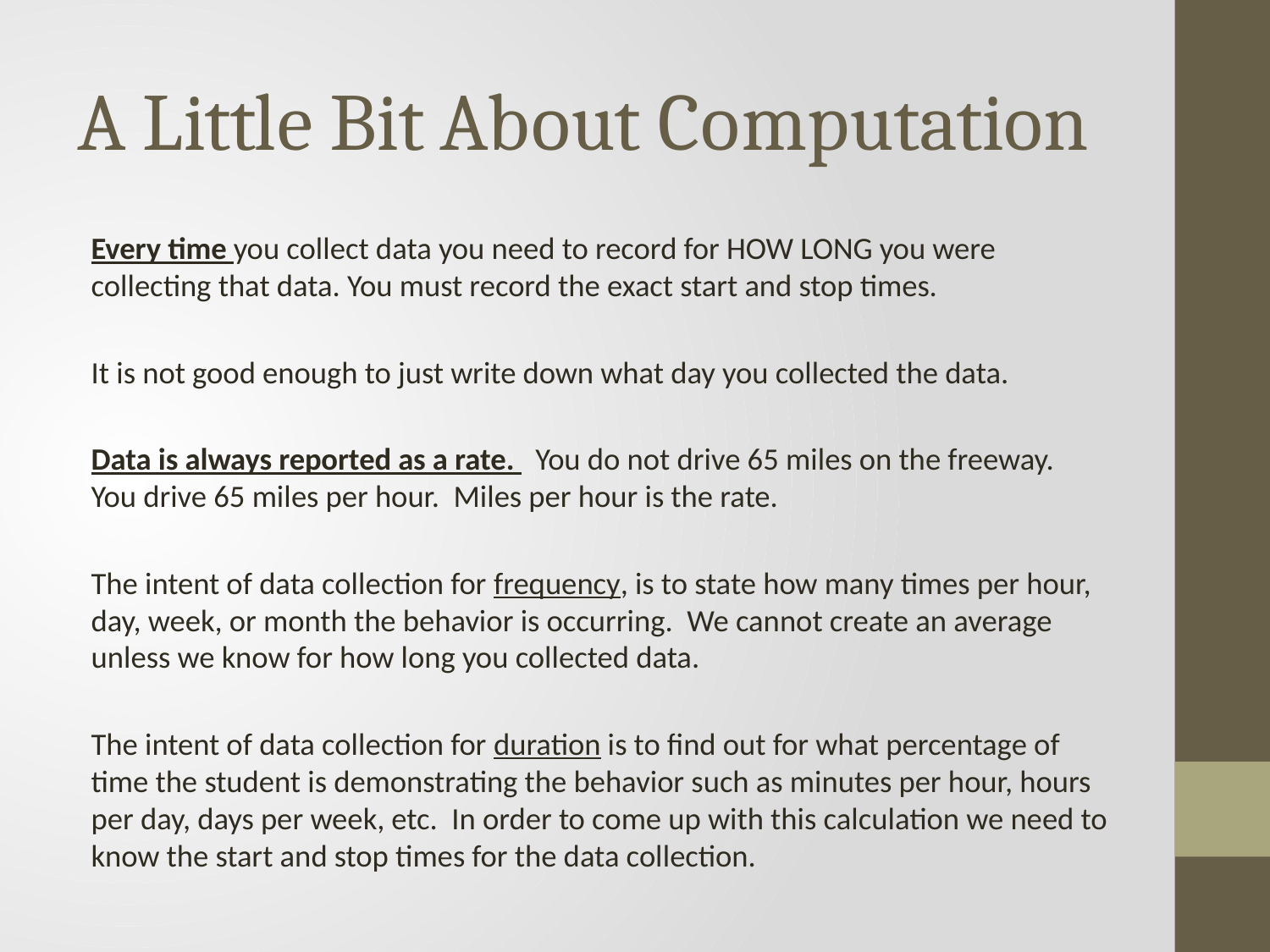

# A Little Bit About Computation
Every time you collect data you need to record for HOW LONG you were collecting that data. You must record the exact start and stop times.

It is not good enough to just write down what day you collected the data.

Data is always reported as a rate.   You do not drive 65 miles on the freeway.  You drive 65 miles per hour.  Miles per hour is the rate.

The intent of data collection for frequency, is to state how many times per hour, day, week, or month the behavior is occurring.  We cannot create an average unless we know for how long you collected data.

The intent of data collection for duration is to find out for what percentage of time the student is demonstrating the behavior such as minutes per hour, hours per day, days per week, etc.  In order to come up with this calculation we need to know the start and stop times for the data collection.